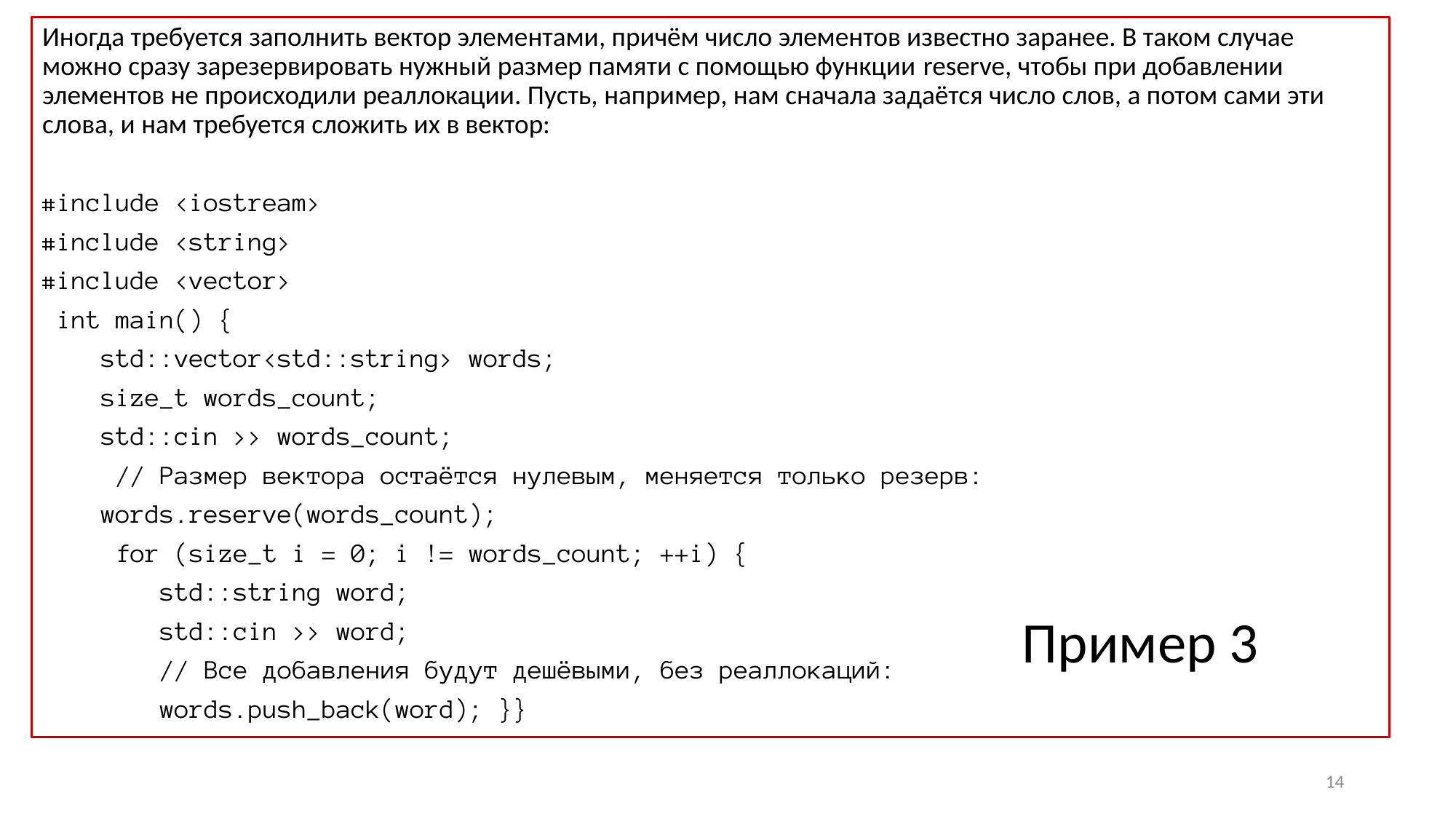

Иногда требуется заполнить вектор элементами, причём число элементов известно заранее. В таком случае можно сразу зарезервировать нужный размер памяти с помощью функции reserve, чтобы при добавлении элементов не происходили реаллокации. Пусть, например, нам сначала задаётся число слов, а потом сами эти слова, и нам требуется сложить их в вектор:

#include <iostream>
#include <string>
#include <vector>
 int main() {
    std::vector<std::string> words;
    size_t words_count;
    std::cin >> words_count;
     // Размер вектора остаётся нулевым, меняется только резерв:
    words.reserve(words_count);
     for (size_t i = 0; i != words_count; ++i) {
        std::string word;
        std::cin >> word;
        // Все добавления будут дешёвыми, без реаллокаций:
        words.push_back(word); }}
# Пример 3
14